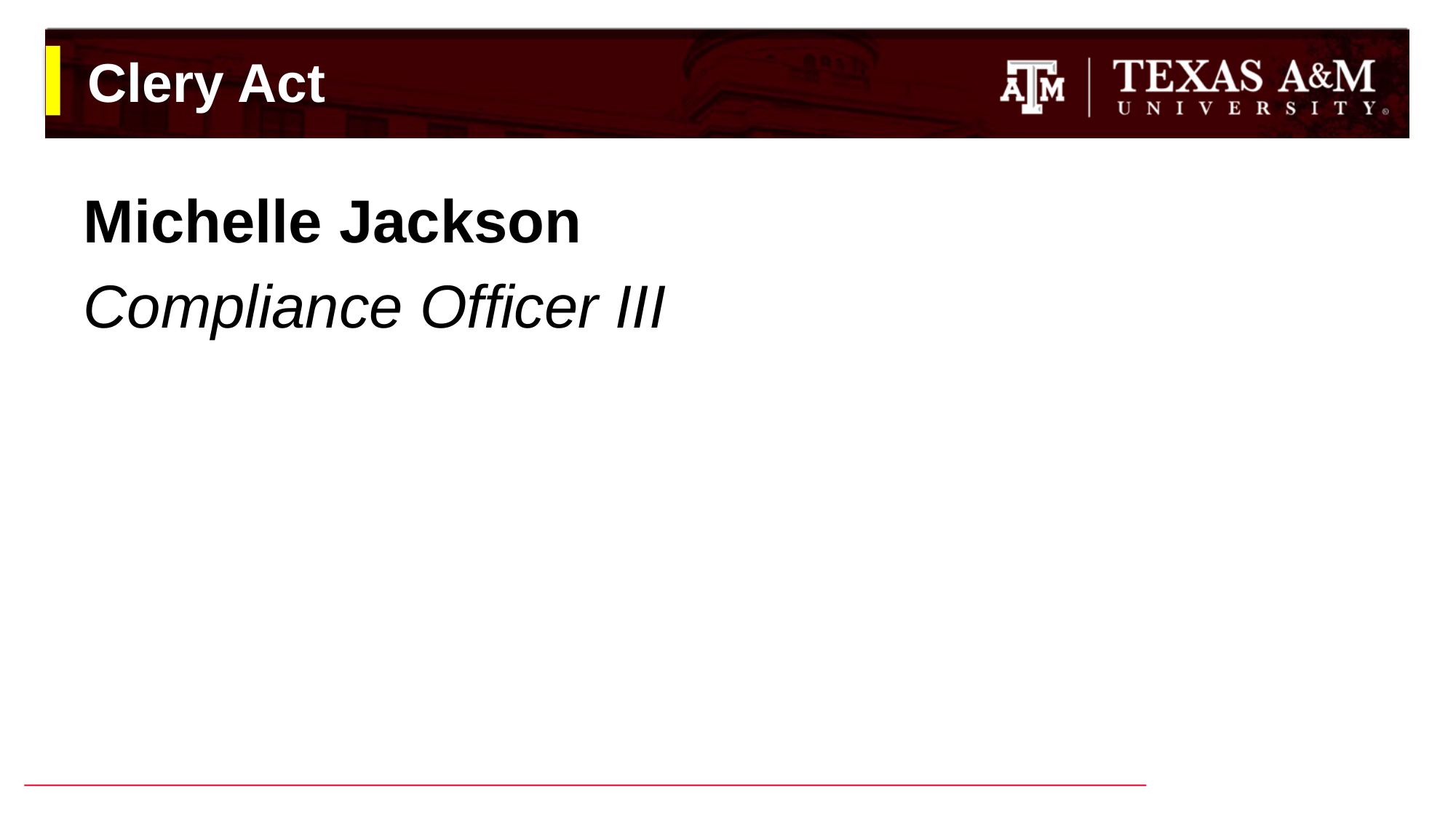

# Clery Act
Michelle Jackson
Compliance Officer III